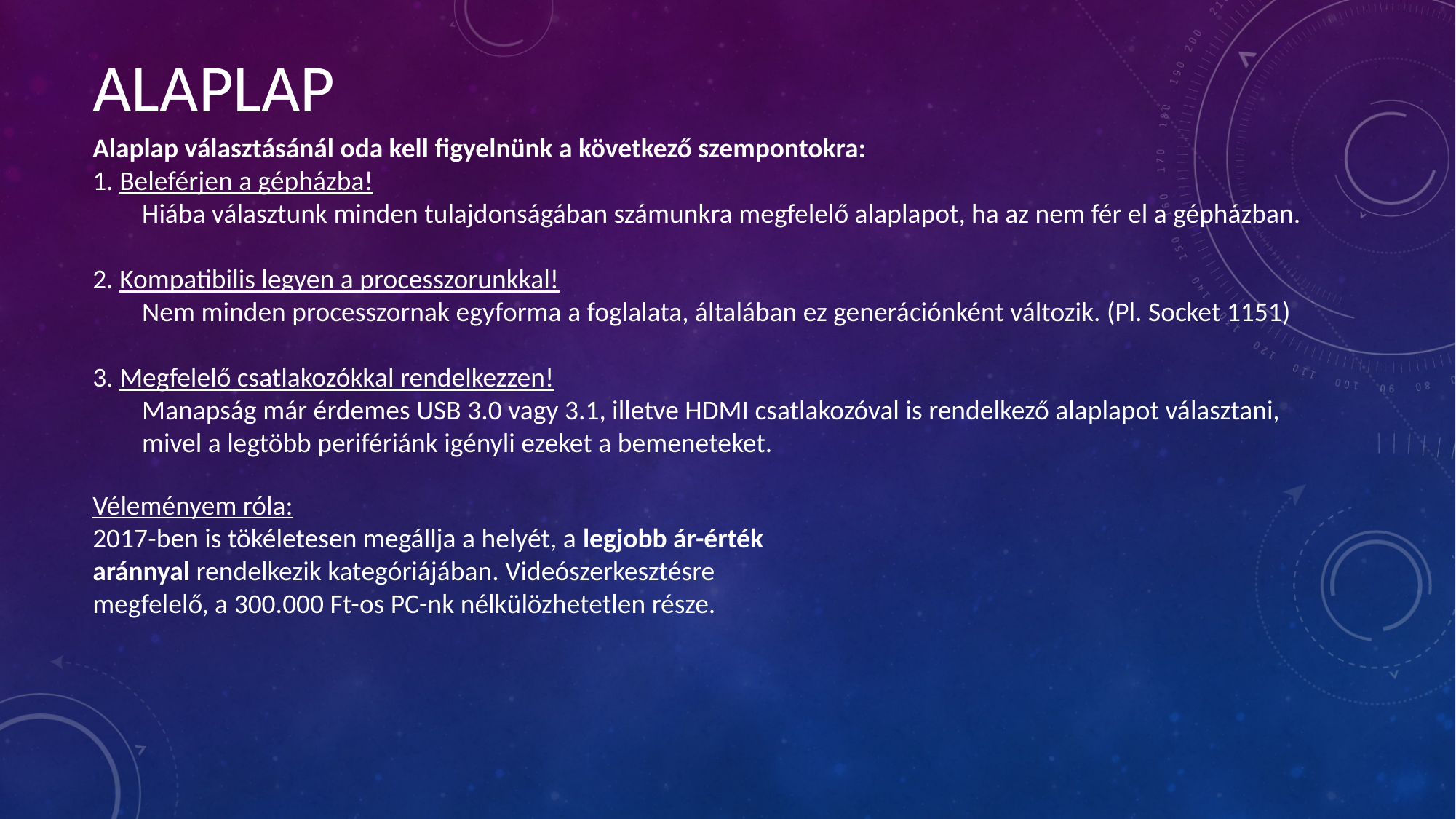

# Alaplap
Alaplap választásánál oda kell figyelnünk a következő szempontokra:
1. Beleférjen a gépházba!
        Hiába választunk minden tulajdonságában számunkra megfelelő alaplapot, ha az nem fér el a gépházban.

2. Kompatibilis legyen a processzorunkkal!
        Nem minden processzornak egyforma a foglalata, általában ez generációnként változik. (Pl. Socket 1151)

3. Megfelelő csatlakozókkal rendelkezzen!
        Manapság már érdemes USB 3.0 vagy 3.1, illetve HDMI csatlakozóval is rendelkező alaplapot választani,
        mivel a legtöbb perifériánk igényli ezeket a bemeneteket.

Véleményem róla:
2017-ben is tökéletesen megállja a helyét, a legjobb ár-érték aránnyal rendelkezik kategóriájában. Videószerkesztésre megfelelő, a 300.000 Ft-os PC-nk nélkülözhetetlen része.